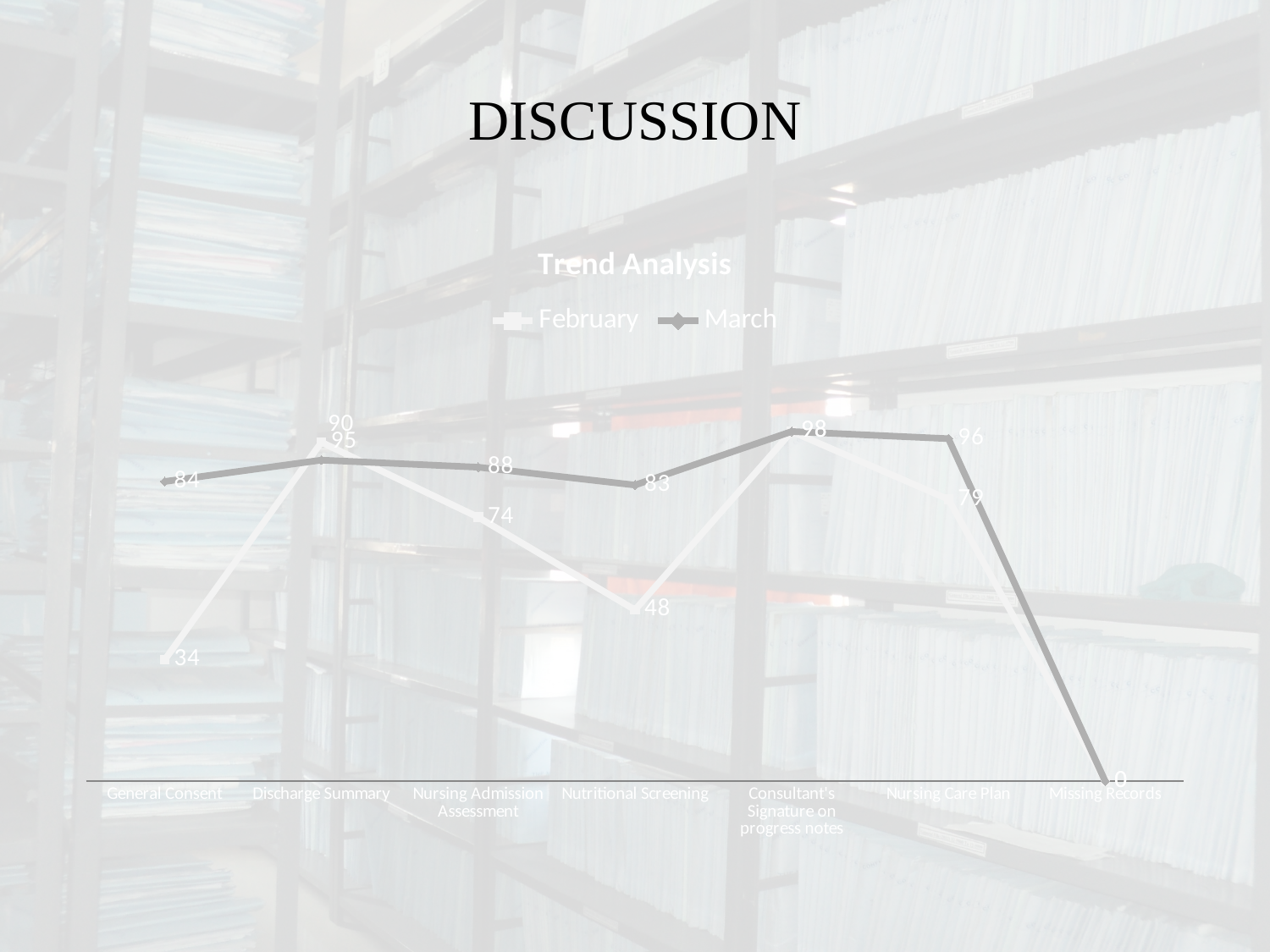

# DISCUSSION

### Chart: Trend Analysis

| Category | February | March |
|---|---|---|
| General Consent | 34.0 | 84.0 |
| Discharge Summary | 95.0 | 90.0 |
| Nursing Admission Assessment | 74.0 | 88.0 |
| Nutritional Screening | 48.0 | 83.0 |
| Consultant's Signature on progress notes | 98.0 | 98.0 |
| Nursing Care Plan | 79.0 | 96.0 |
| Missing Records | 0.0 | 0.0 |